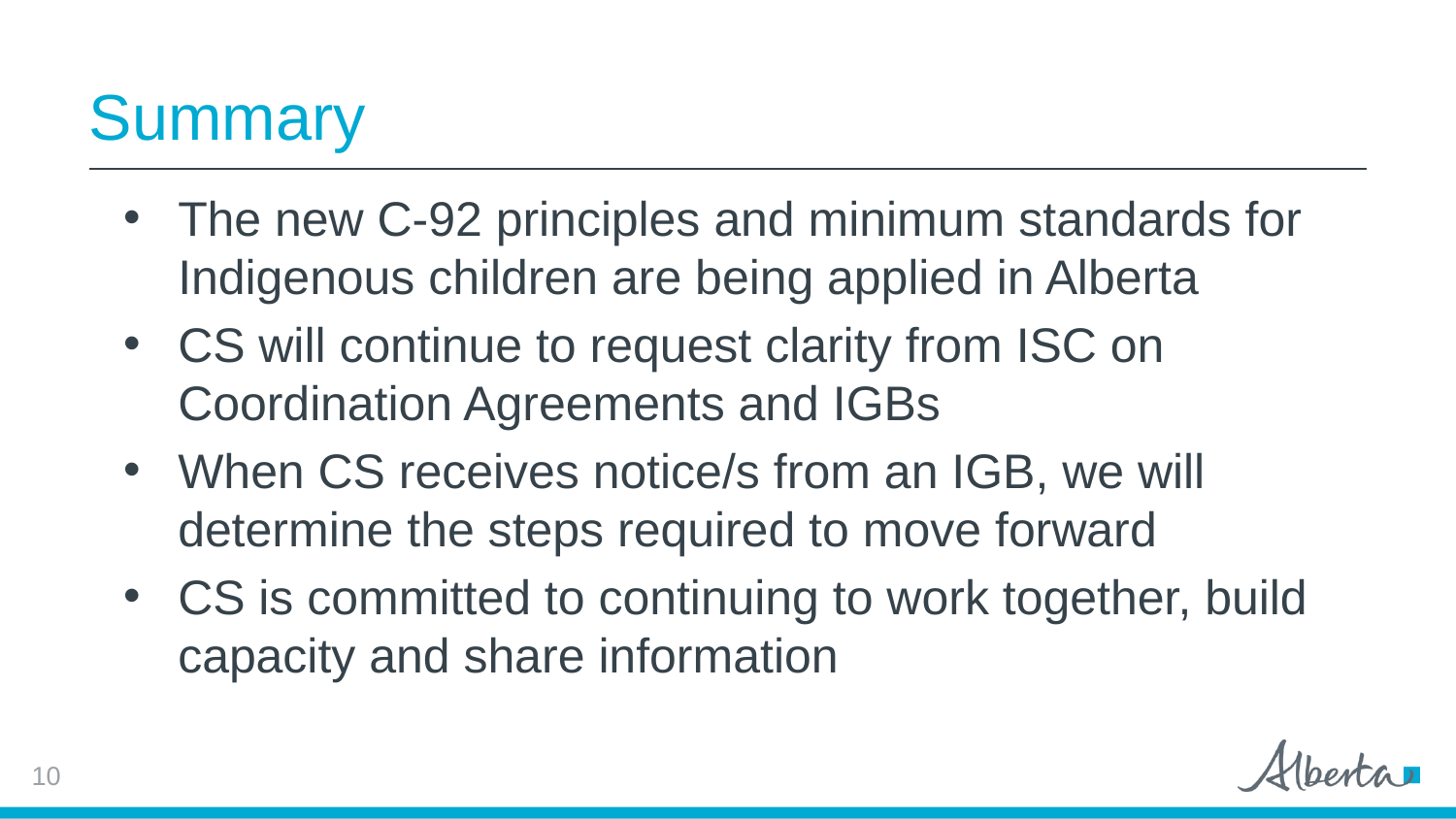

# Summary
The new C-92 principles and minimum standards for Indigenous children are being applied in Alberta
CS will continue to request clarity from ISC on Coordination Agreements and IGBs
When CS receives notice/s from an IGB, we will determine the steps required to move forward
CS is committed to continuing to work together, build capacity and share information

10